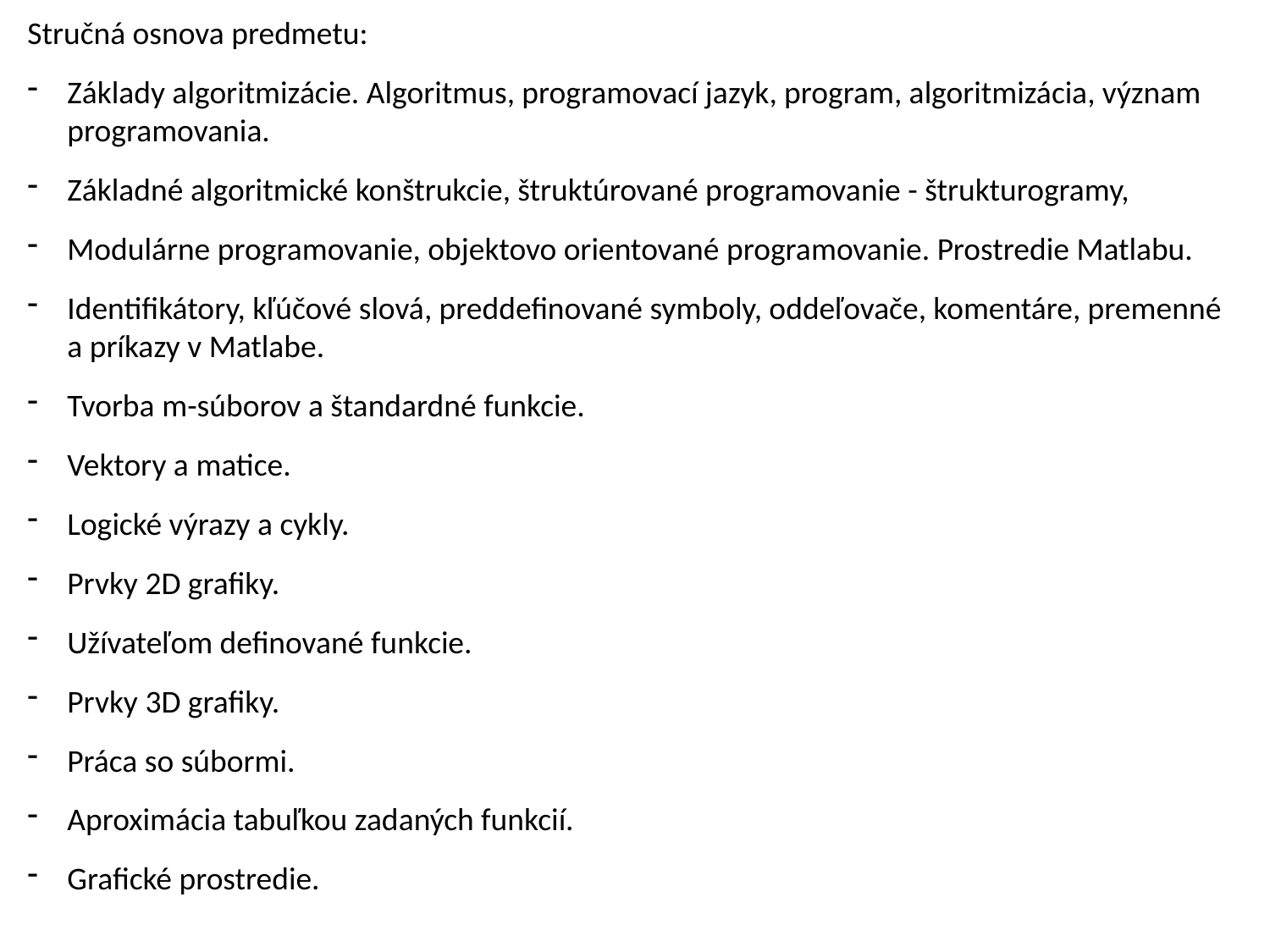

Stručná osnova predmetu:
Základy algoritmizácie. Algoritmus, programovací jazyk, program, algoritmizácia, význam programovania.
Základné algoritmické konštrukcie, štruktúrované programovanie - štrukturogramy,
Modulárne programovanie, objektovo orientované programovanie. Prostredie Matlabu.
Identifikátory, kľúčové slová, preddefinované symboly, oddeľovače, komentáre, premenné a príkazy v Matlabe.
Tvorba m-súborov a štandardné funkcie.
Vektory a matice.
Logické výrazy a cykly.
Prvky 2D grafiky.
Užívateľom definované funkcie.
Prvky 3D grafiky.
Práca so súbormi.
Aproximácia tabuľkou zadaných funkcií.
Grafické prostredie.